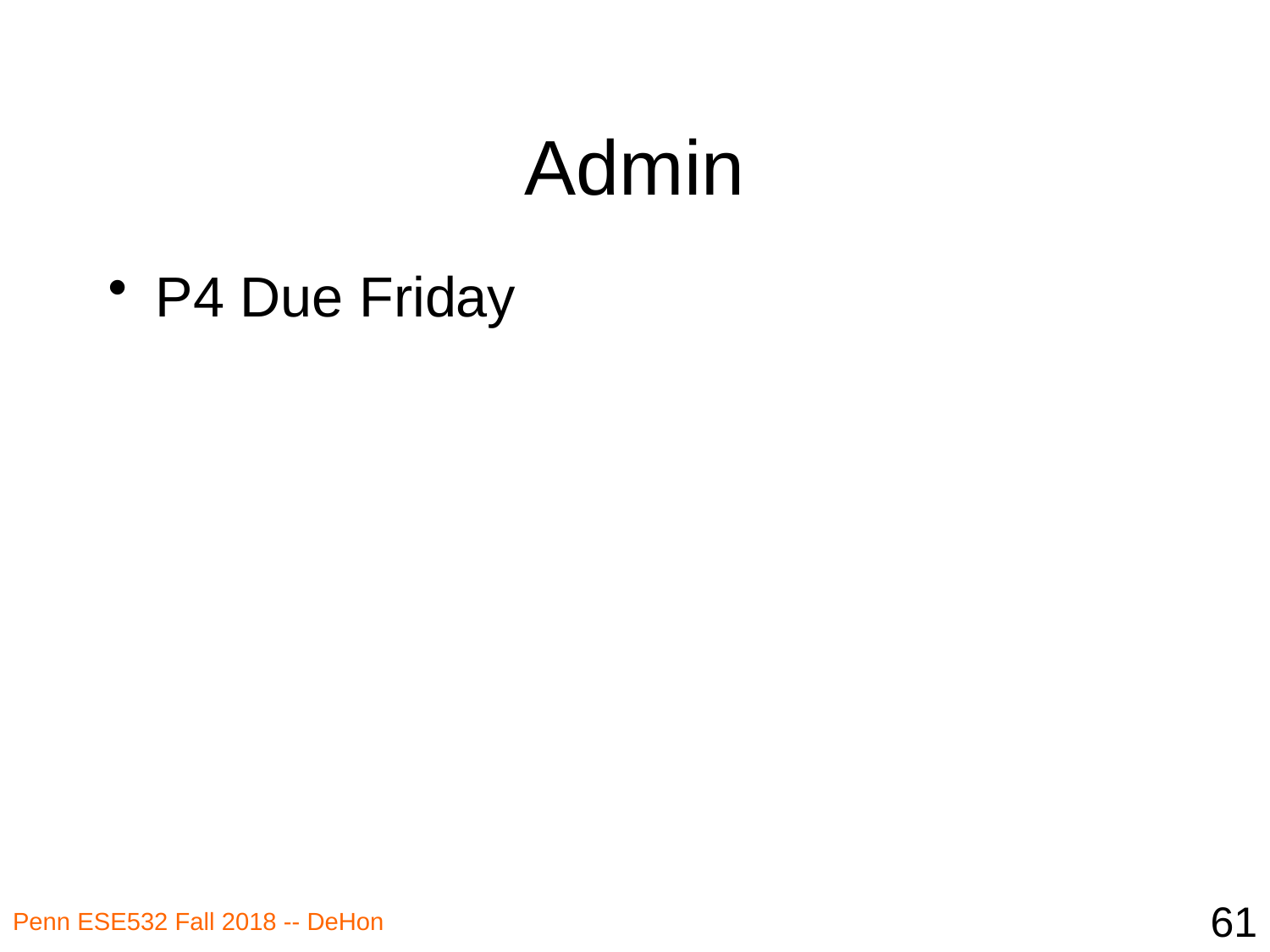

# Admin
P4 Due Friday
61
Penn ESE532 Fall 2018 -- DeHon